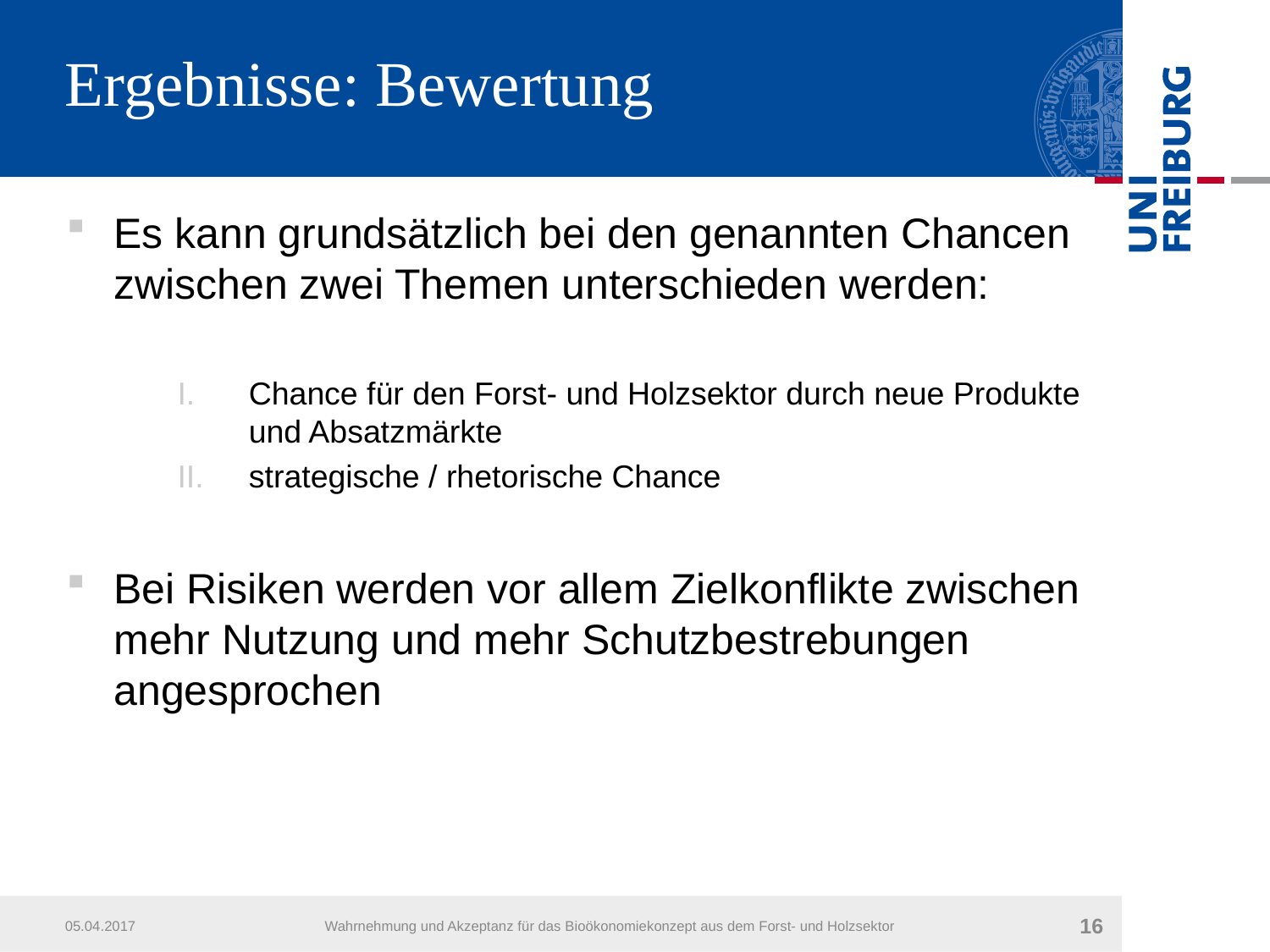

# Ergebnisse: Bewertung
Es kann grundsätzlich bei den genannten Chancen zwischen zwei Themen unterschieden werden:

Chance für den Forst- und Holzsektor durch neue Produkte und Absatzmärkte
strategische / rhetorische Chance

Bei Risiken werden vor allem Zielkonflikte zwischen mehr Nutzung und mehr Schutzbestrebungen angesprochen
05.04.2017
Wahrnehmung und Akzeptanz für das Bioökonomiekonzept aus dem Forst- und Holzsektor
16